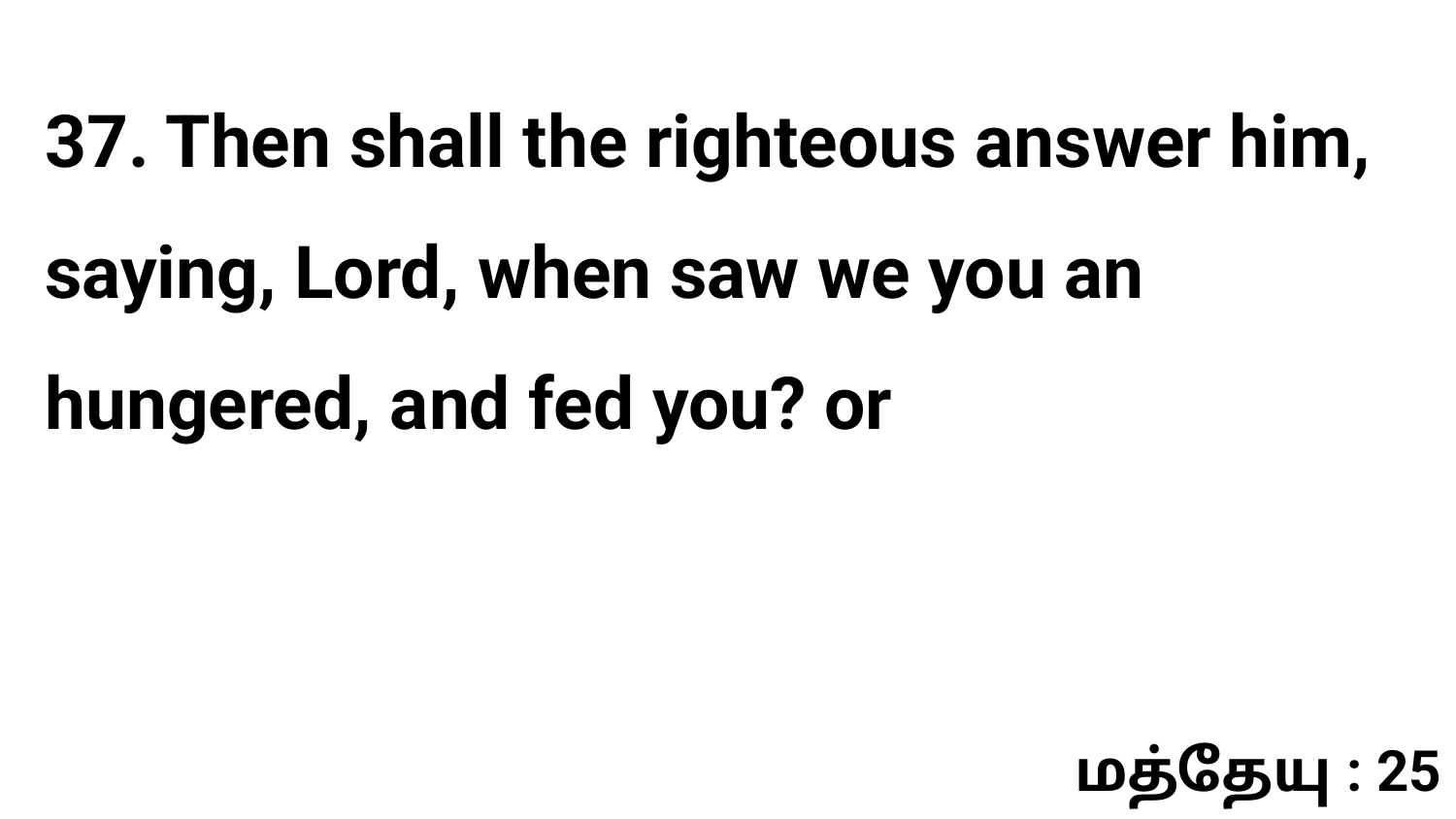

37. Then shall the righteous answer him, saying, Lord, when saw we you an hungered, and fed you? or
மத்தேயு : 25